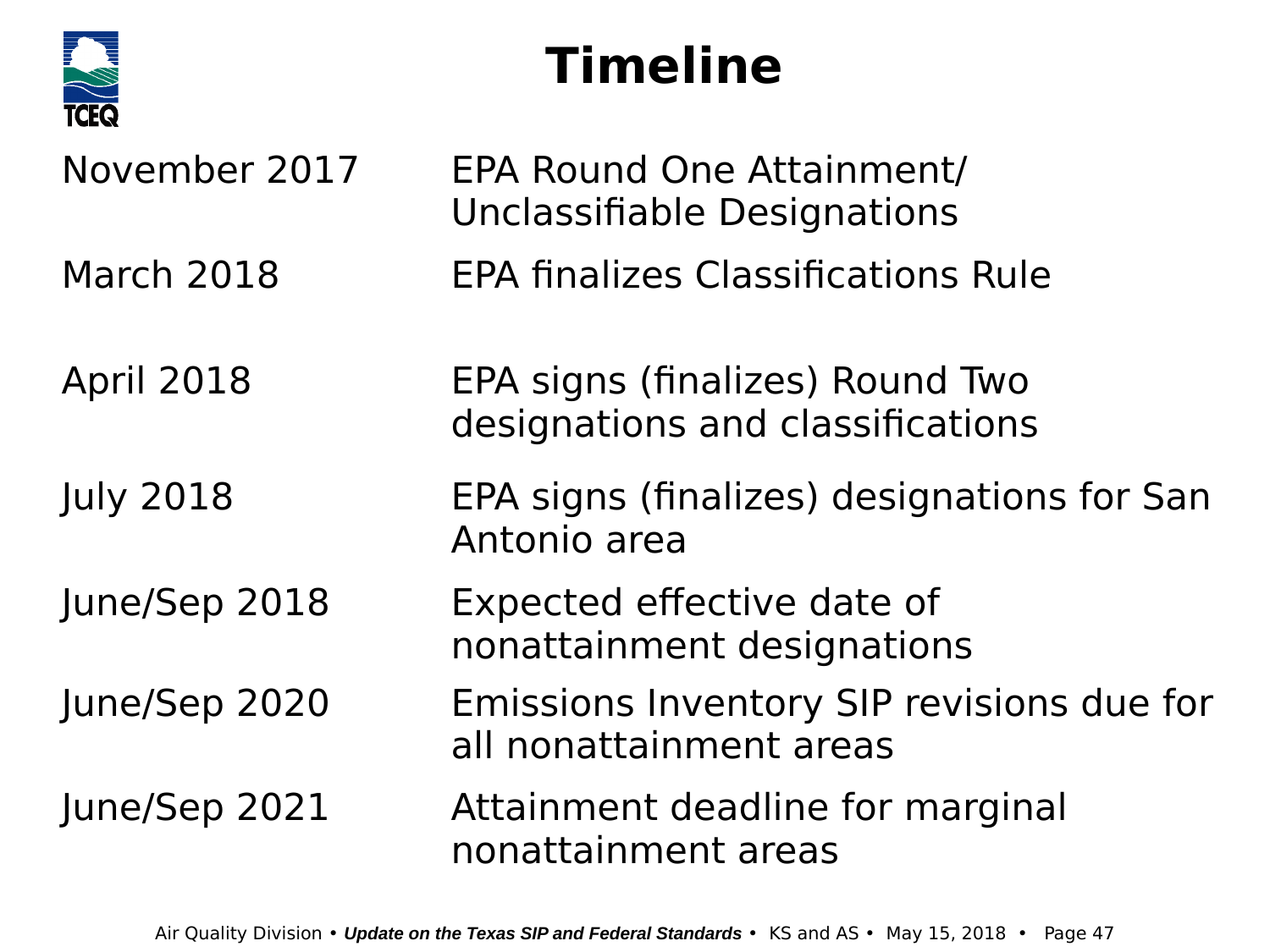

Timeline
| November 2017 | EPA Round One Attainment/ Unclassifiable Designations |
| --- | --- |
| March 2018 | EPA finalizes Classifications Rule |
| April 2018 | EPA signs (finalizes) Round Two designations and classifications |
| July 2018 | EPA signs (finalizes) designations for San Antonio area |
| June/Sep 2018 | Expected effective date of nonattainment designations |
| June/Sep 2020 | Emissions Inventory SIP revisions due for all nonattainment areas |
| June/Sep 2021 | Attainment deadline for marginal nonattainment areas |